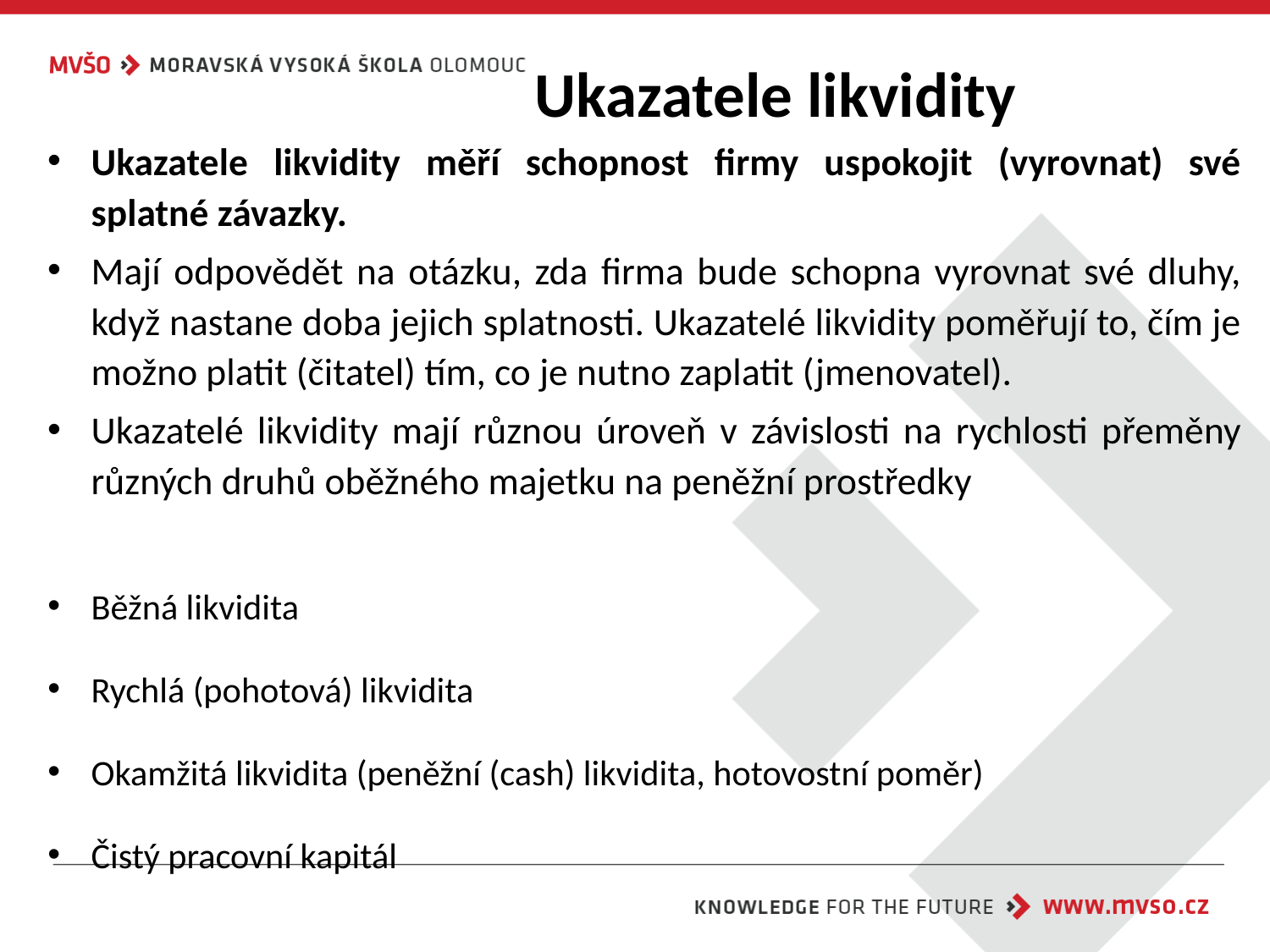

# Ukazatele likvidity
Ukazatele likvidity měří schopnost firmy uspokojit (vyrovnat) své splatné závazky.
Mají odpovědět na otázku, zda firma bude schopna vyrovnat své dluhy, když nastane doba jejich splatnosti. Ukazatelé likvidity poměřují to, čím je možno platit (čitatel) tím, co je nutno zaplatit (jmenovatel).
Ukazatelé likvidity mají různou úroveň v závislosti na rychlosti přeměny různých druhů oběžného majetku na peněžní prostředky

Běžná likvidita

Rychlá (pohotová) likvidita

Okamžitá likvidita (peněžní (cash) likvidita, hotovostní poměr)

Čistý pracovní kapitál